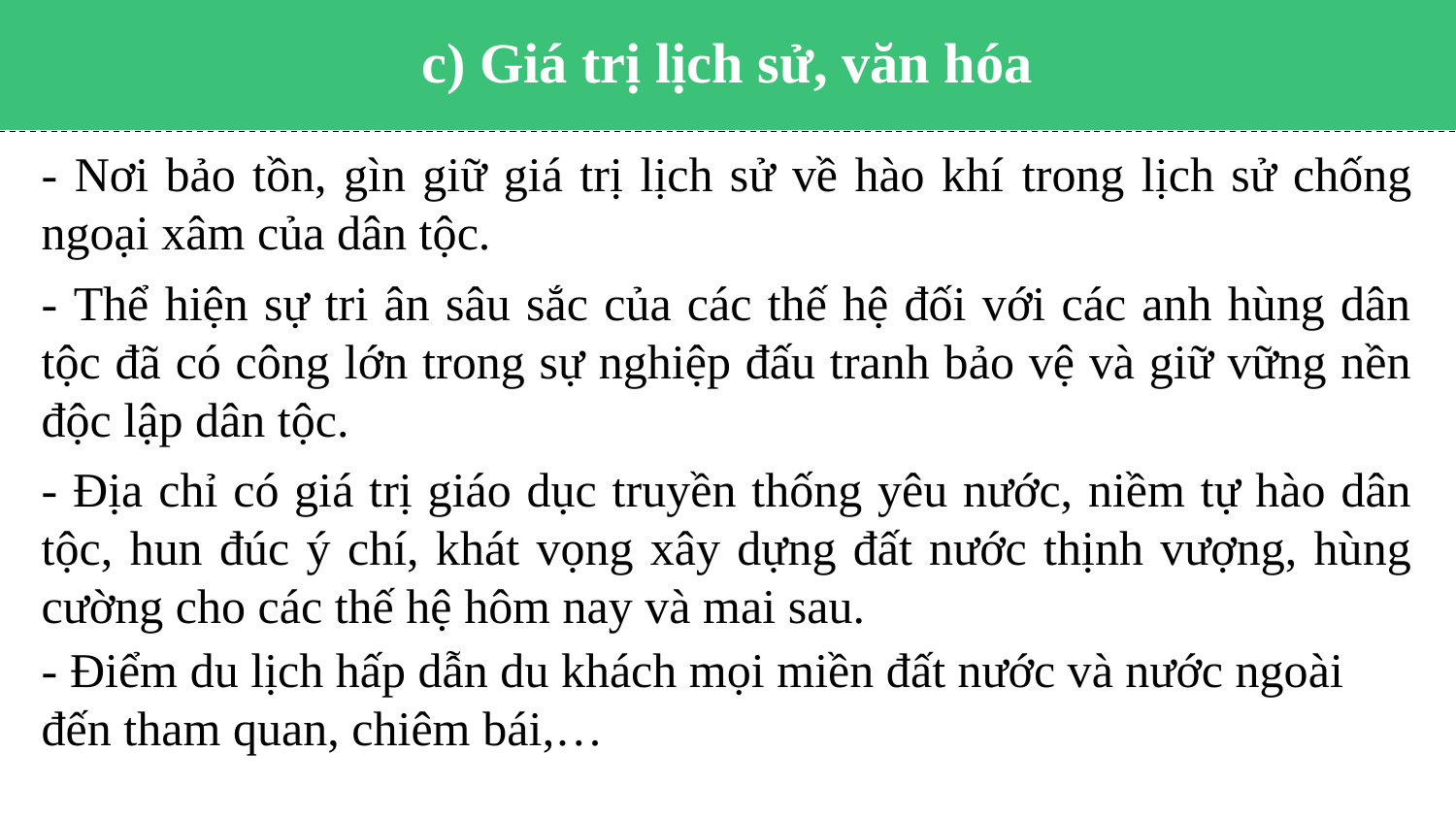

c) Giá trị lịch sử, văn hóa
- Nơi bảo tồn, gìn giữ giá trị lịch sử về hào khí trong lịch sử chống ngoại xâm của dân tộc.
- Thể hiện sự tri ân sâu sắc của các thế hệ đối với các anh hùng dân tộc đã có công lớn trong sự nghiệp đấu tranh bảo vệ và giữ vững nền độc lập dân tộc.
- Địa chỉ có giá trị giáo dục truyền thống yêu nước, niềm tự hào dân tộc, hun đúc ý chí, khát vọng xây dựng đất nước thịnh vượng, hùng cường cho các thế hệ hôm nay và mai sau.
- Điểm du lịch hấp dẫn du khách mọi miền đất nước và nước ngoài đến tham quan, chiêm bái,…